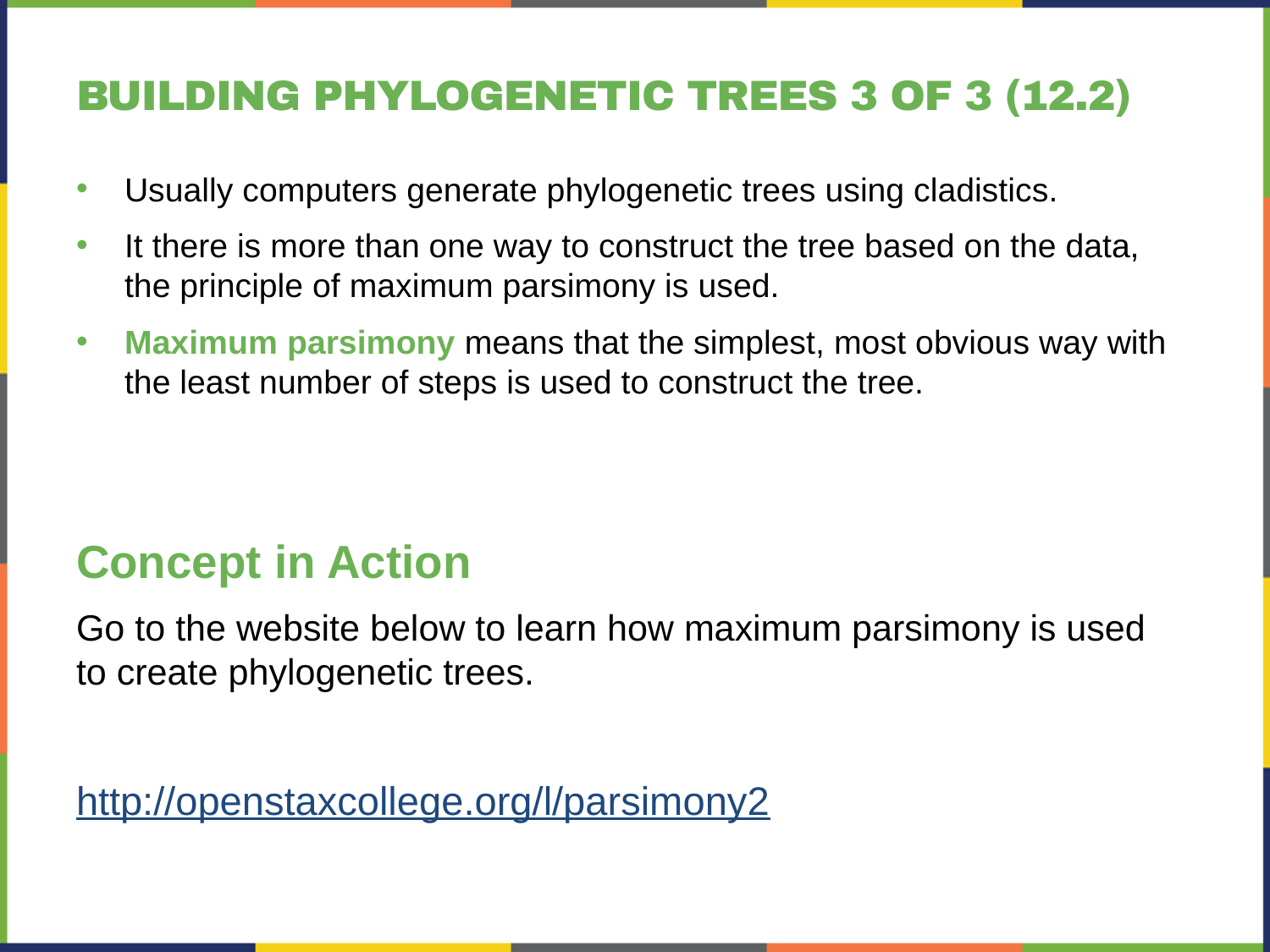

# Building phylogenetic trees 3 OF 3 (12.2)
Usually computers generate phylogenetic trees using cladistics.
It there is more than one way to construct the tree based on the data, the principle of maximum parsimony is used.
Maximum parsimony means that the simplest, most obvious way with the least number of steps is used to construct the tree.

Concept in Action
Go to the website below to learn how maximum parsimony is used to create phylogenetic trees.

http://openstaxcollege.org/l/parsimony2